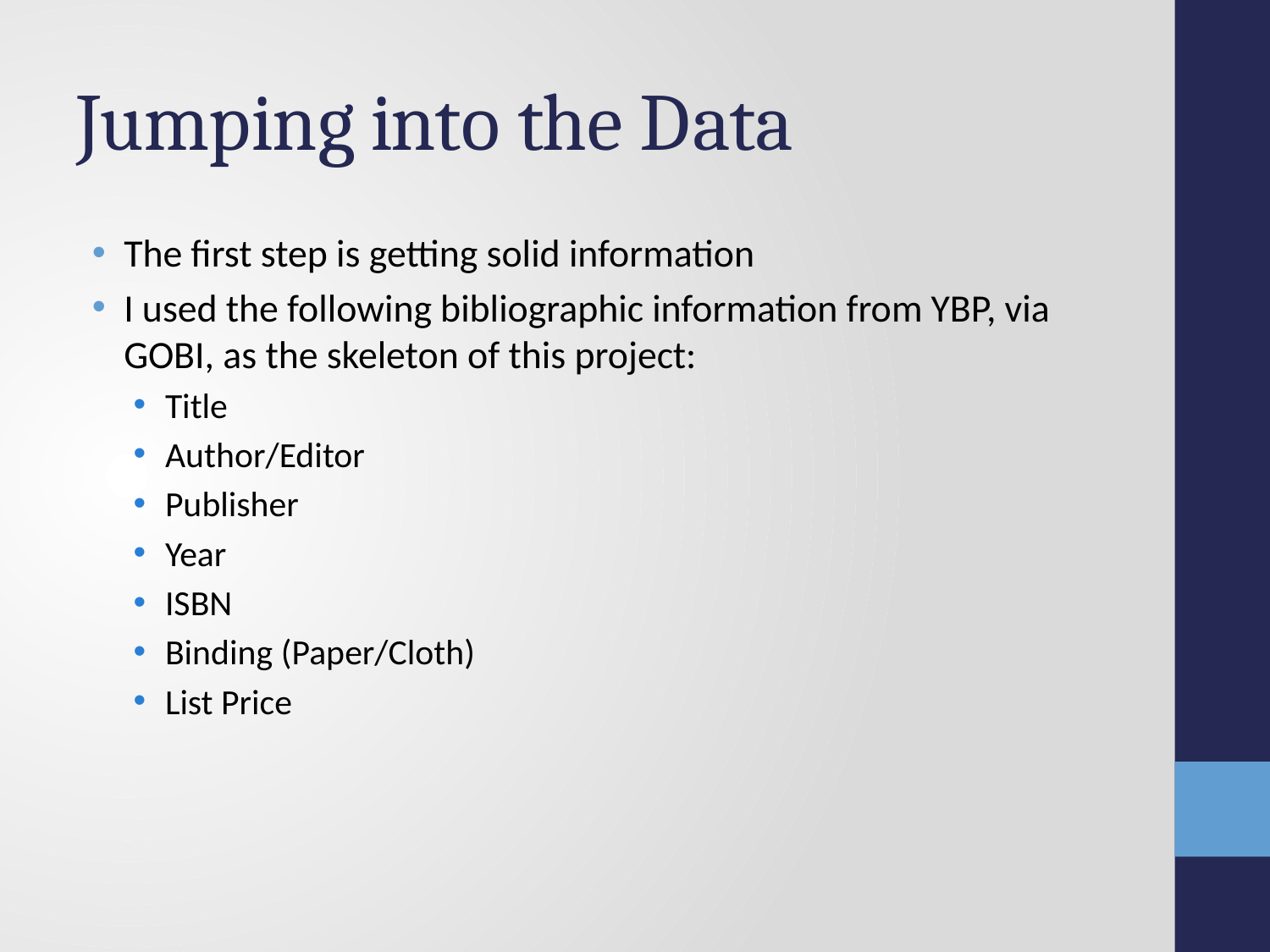

# Jumping into the Data
The first step is getting solid information
I used the following bibliographic information from YBP, via GOBI, as the skeleton of this project:
Title
Author/Editor
Publisher
Year
ISBN
Binding (Paper/Cloth)
List Price